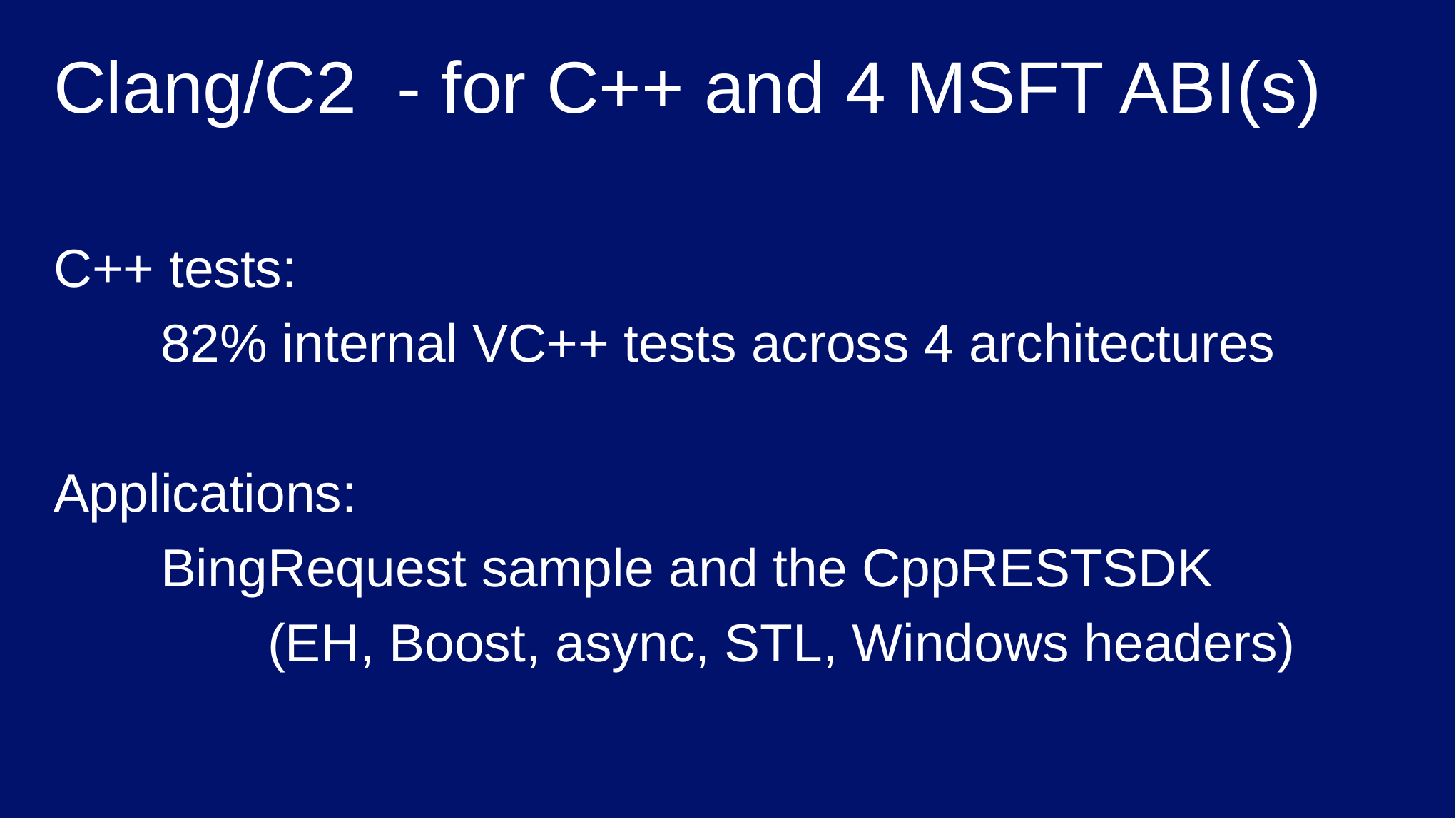

Clang/C2  - for C++ and 4 MSFT ABI(s)

C++ tests:
	82% internal VC++ tests across 4 architectures

Applications:
	BingRequest sample and the CppRESTSDK
		(EH, Boost, async, STL, Windows headers)